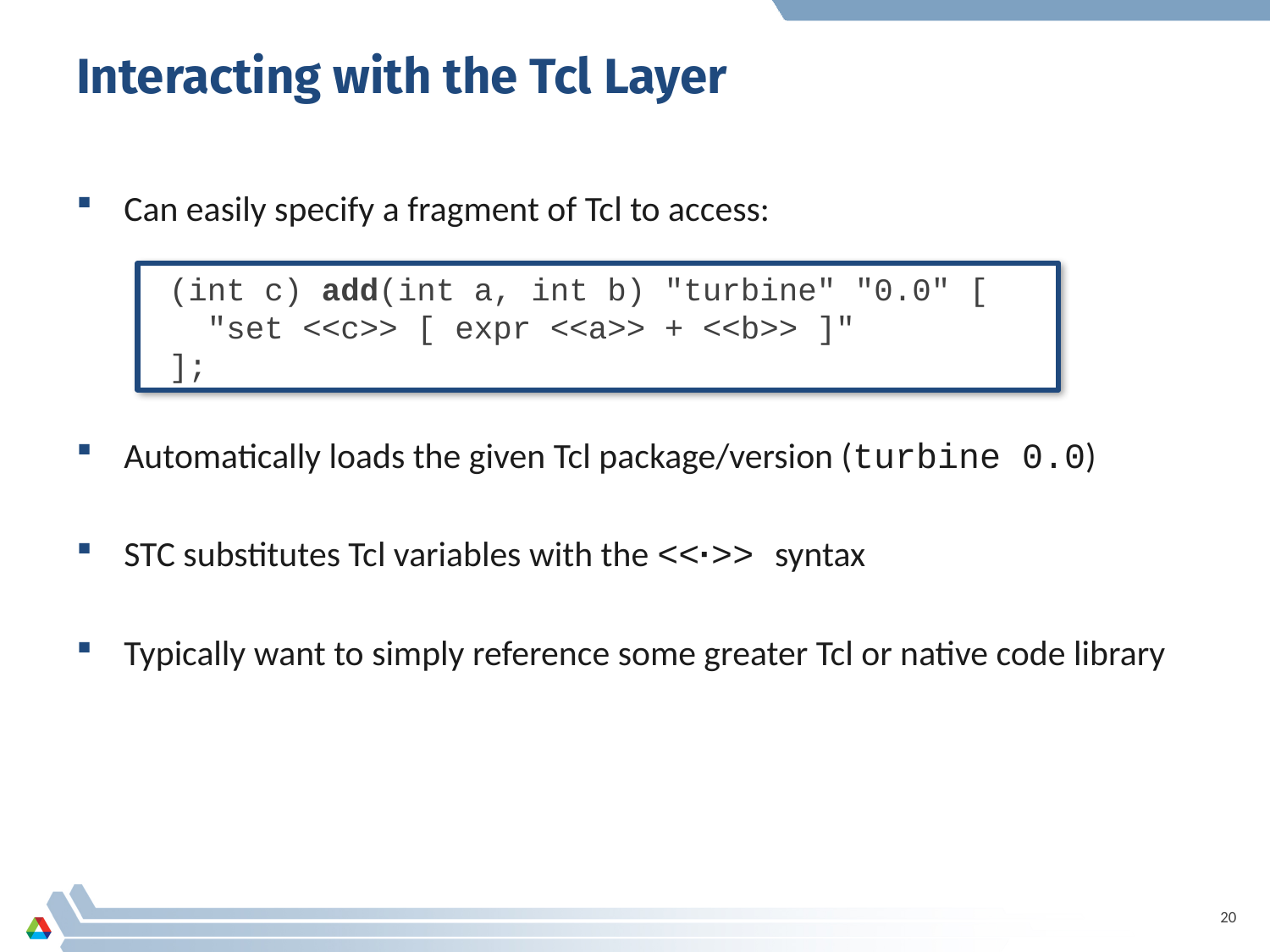

# Interacting with the Tcl Layer
Can easily specify a fragment of Tcl to access:

Automatically loads the given Tcl package/version (turbine 0.0)

STC substitutes Tcl variables with the <<·>> syntax

Typically want to simply reference some greater Tcl or native code library
 (int c) add(int a, int b) "turbine" "0.0" [
   "set <<c>> [ expr <<a>> + <<b>> ]"
 ];
20